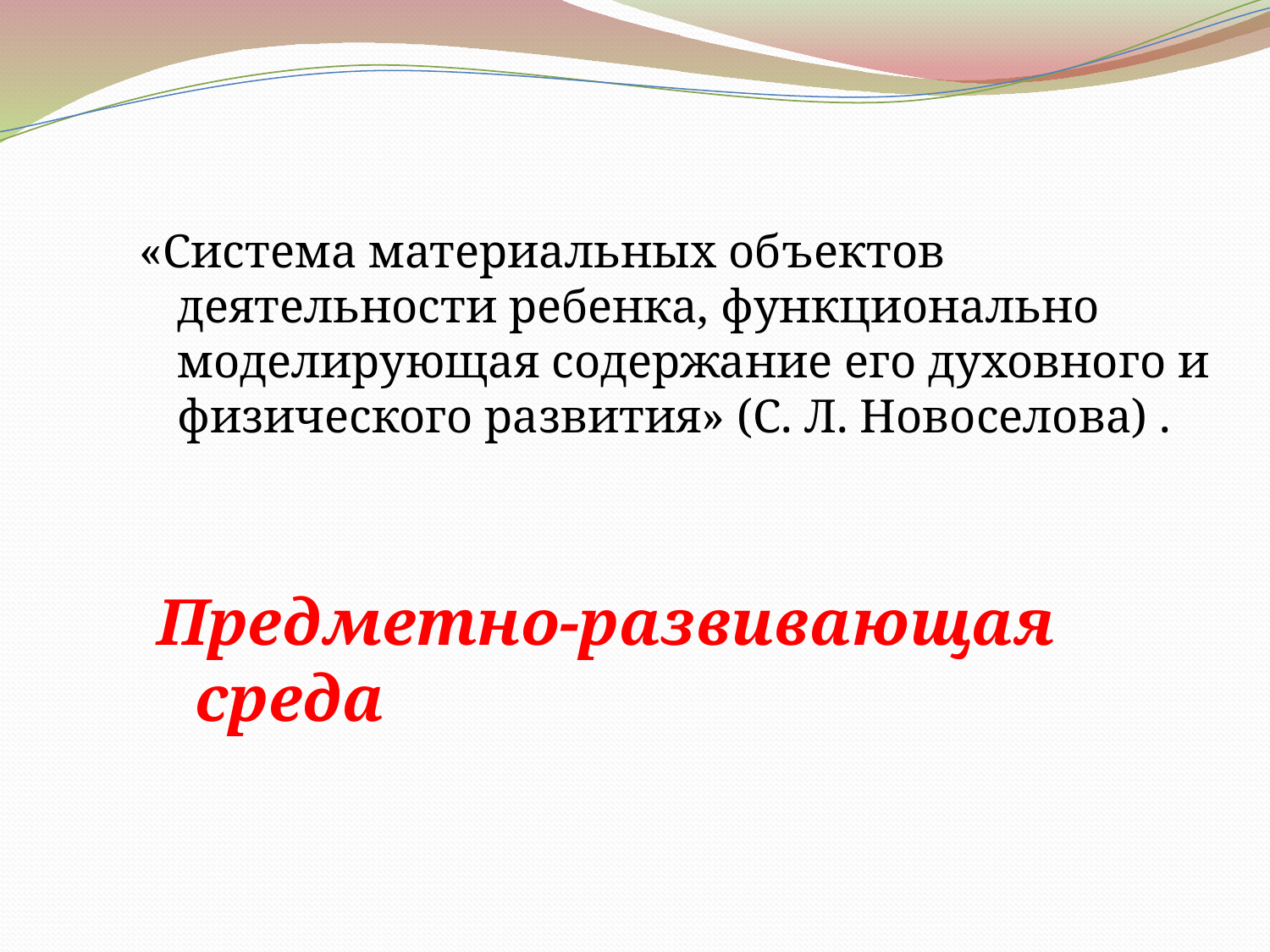

«Система материальных объектов деятельности ребенка, функционально моделирующая содержание его духовного и физического развития» (С. Л. Новоселова) .
Предметно-развивающая среда